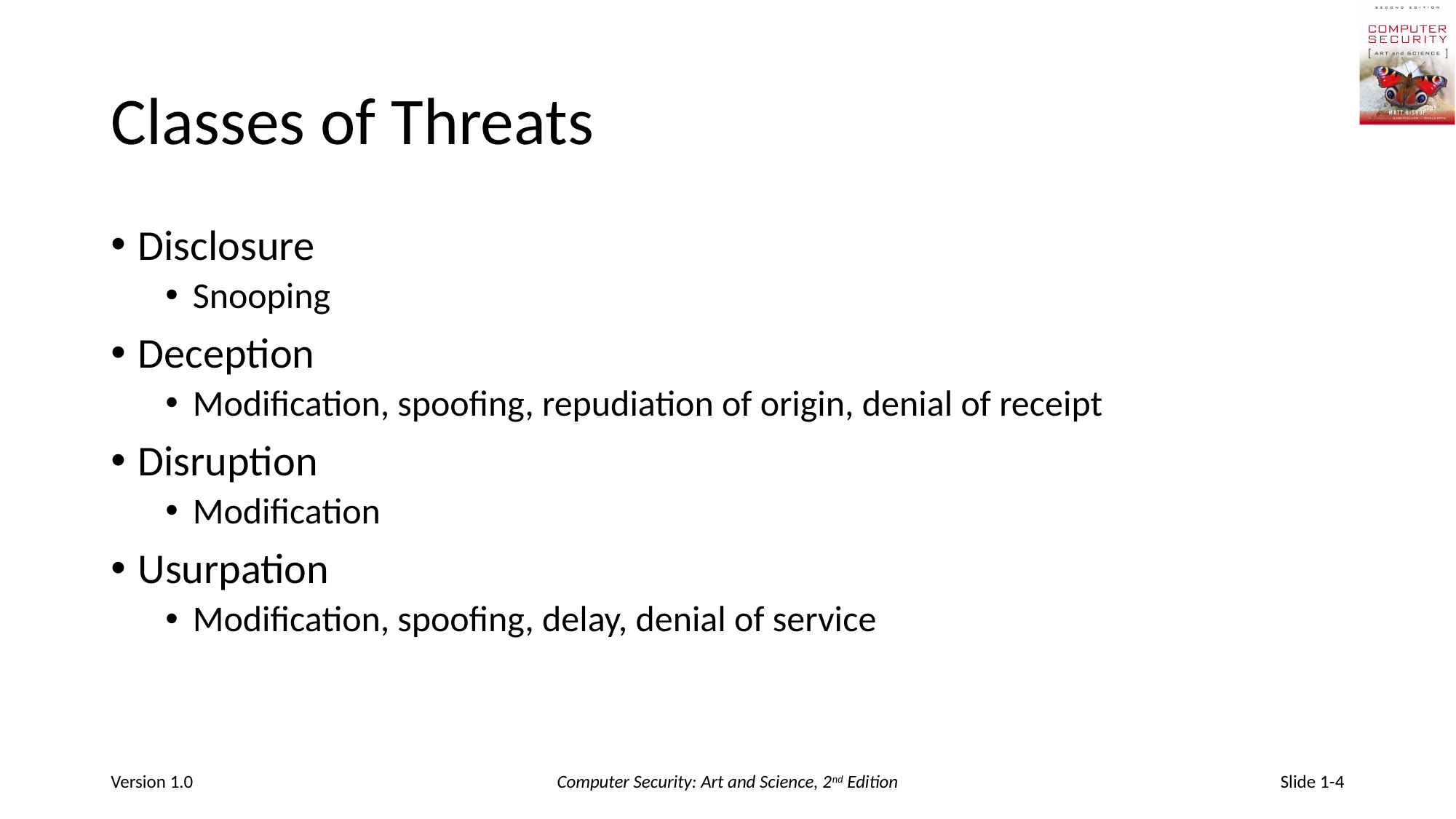

# Classes of Threats
Disclosure
Snooping
Deception
Modification, spoofing, repudiation of origin, denial of receipt
Disruption
Modification
Usurpation
Modification, spoofing, delay, denial of service

Version 1.0
Computer Security: Art and Science, 2nd Edition
Slide 1-4